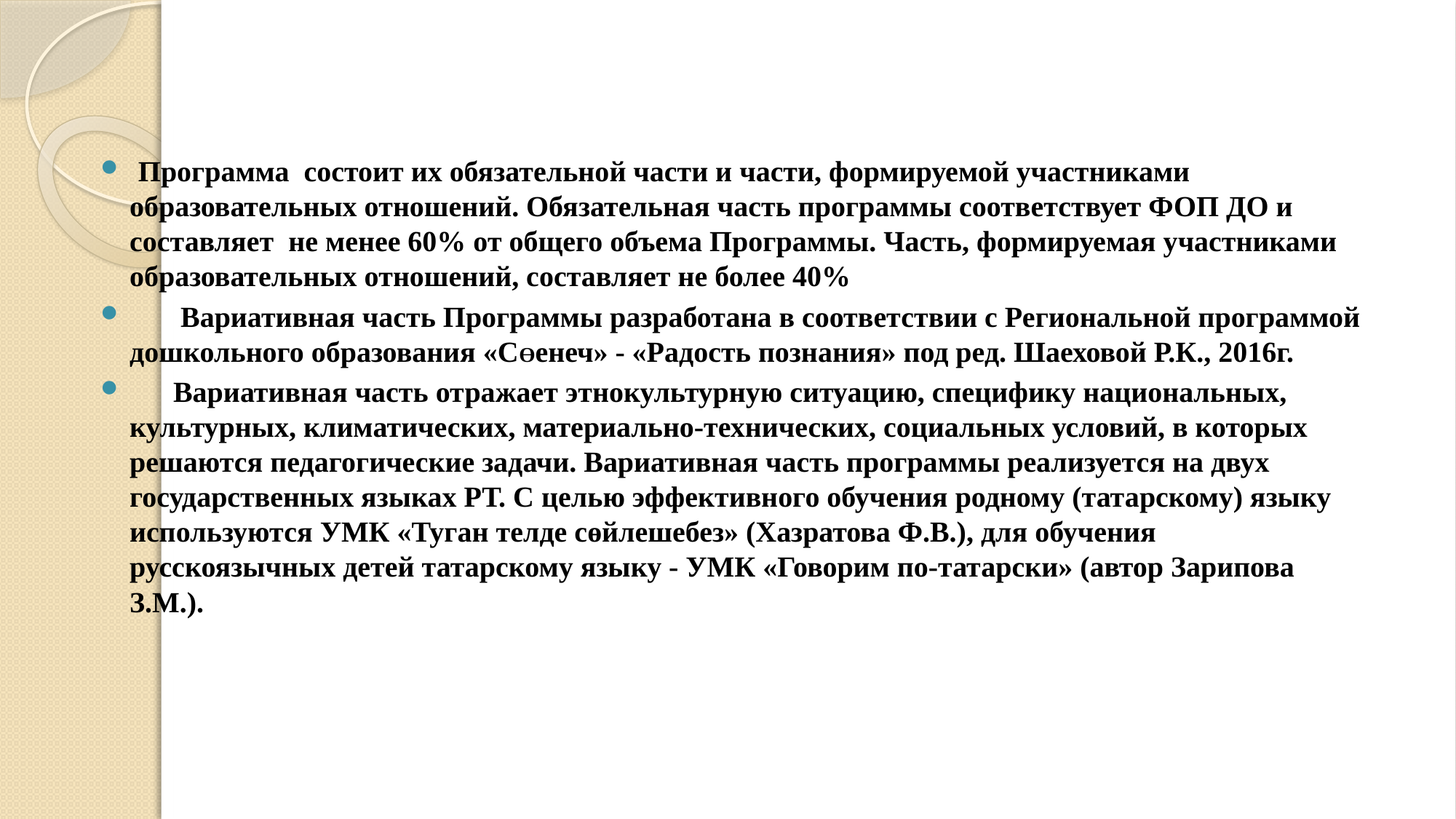

Программа  состоит их обязательной части и части, формируемой участниками образовательных отношений. Обязательная часть программы соответствует ФОП ДО и составляет  не менее 60% от общего объема Программы. Часть, формируемая участниками образовательных отношений, составляет не более 40%
       Вариативная часть Программы разработана в соответствии с Региональной программой дошкольного образования «СӨенеч» - «Радость познания» под ред. Шаеховой Р.К., 2016г.
      Вариативная часть отражает этнокультурную ситуацию, специфику национальных, культурных, климатических, материально-технических, социальных условий, в которых решаются педагогические задачи. Вариативная часть программы реализуется на двух государственных языках РТ. С целью эффективного обучения родному (татарскому) языку используются УМК «Туган телде сөйлешебез» (Хазратова Ф.В.), для обучения русскоязычных детей татарскому языку - УМК «Говорим по-татарски» (автор Зарипова З.М.).